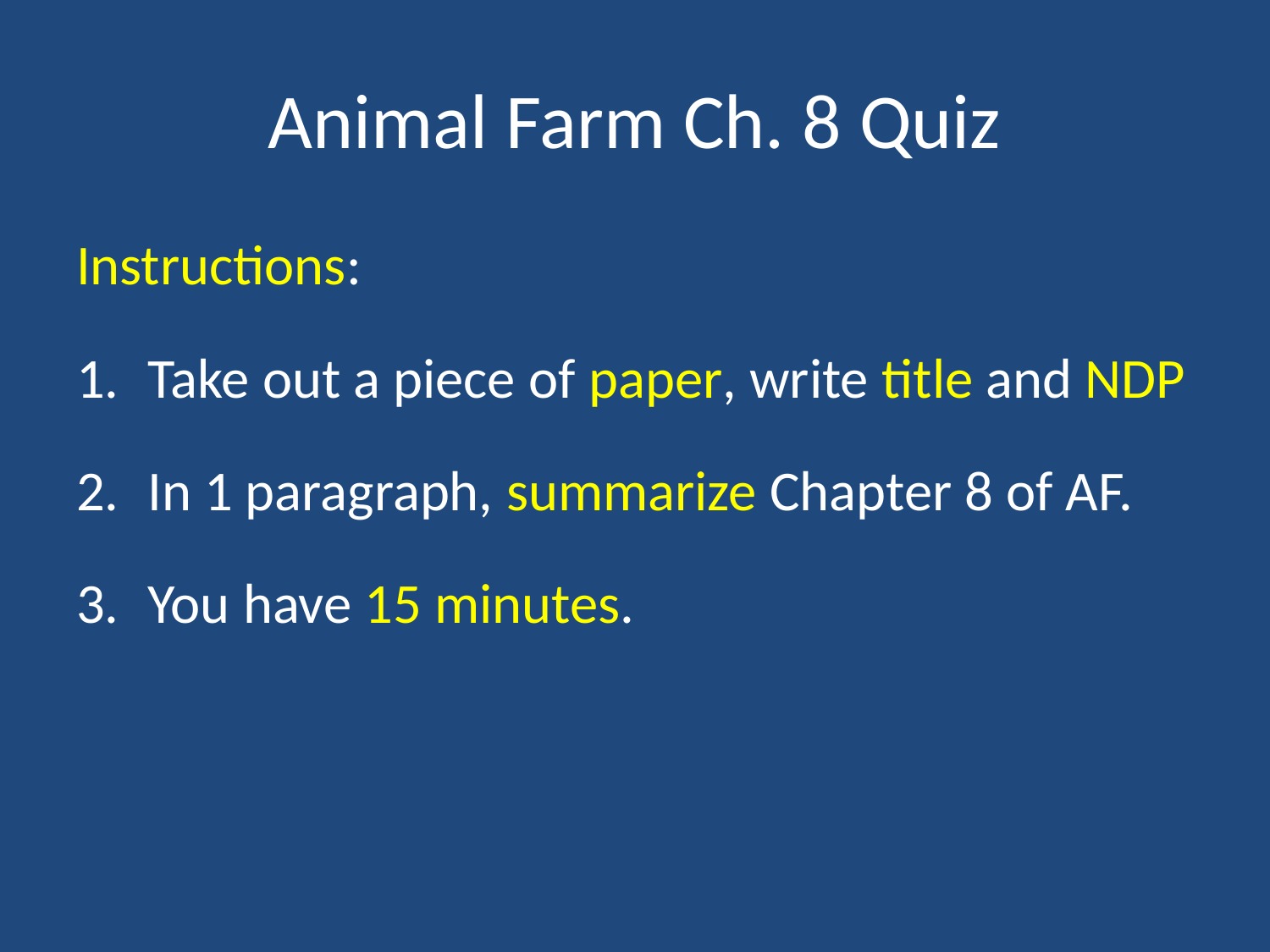

# Animal Farm Ch. 8 Quiz
Instructions:
Take out a piece of paper, write title and NDP
In 1 paragraph, summarize Chapter 8 of AF.
You have 15 minutes.